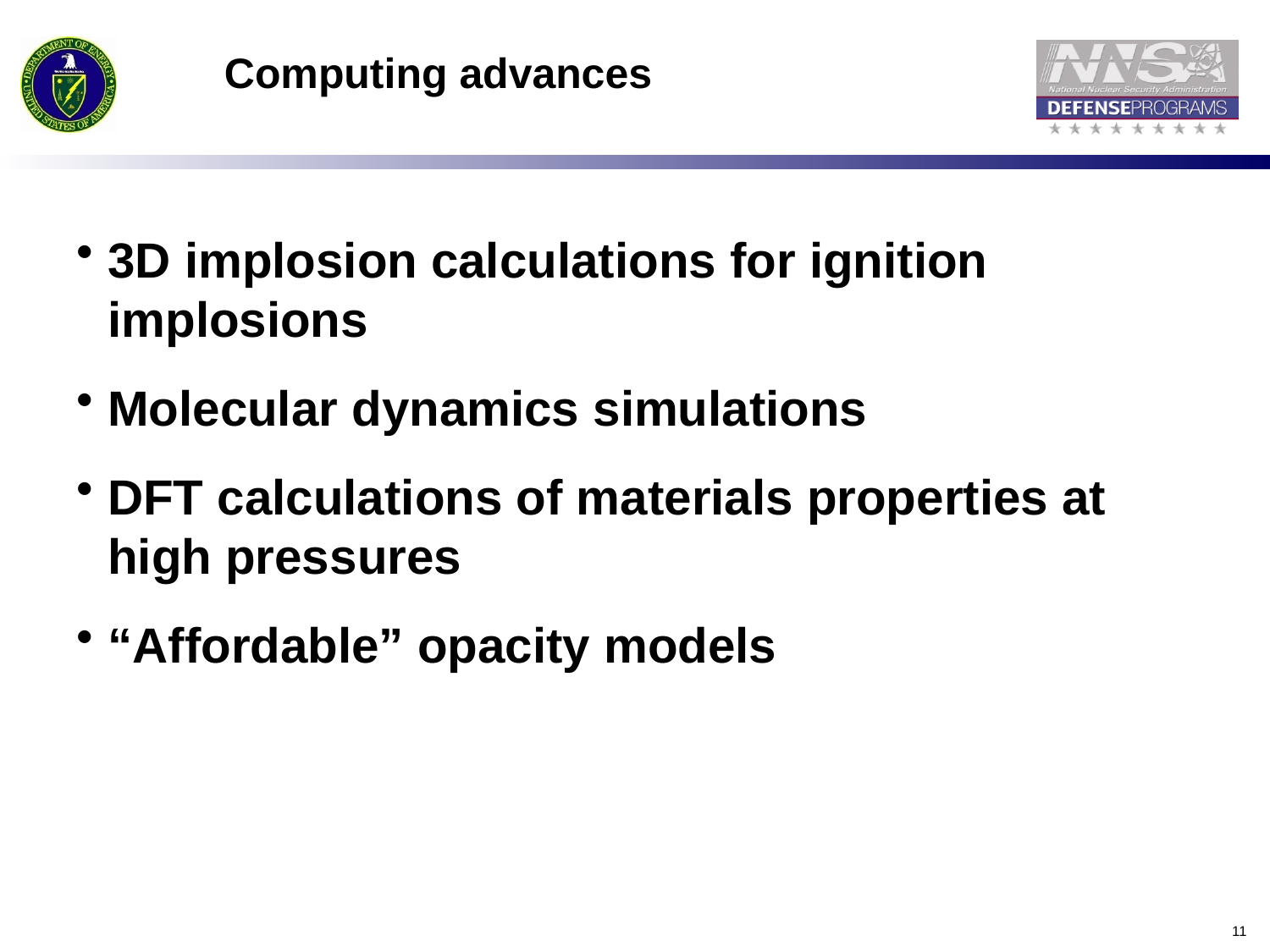

# Computing advances
3D implosion calculations for ignition implosions
Molecular dynamics simulations
DFT calculations of materials properties at high pressures
“Affordable” opacity models